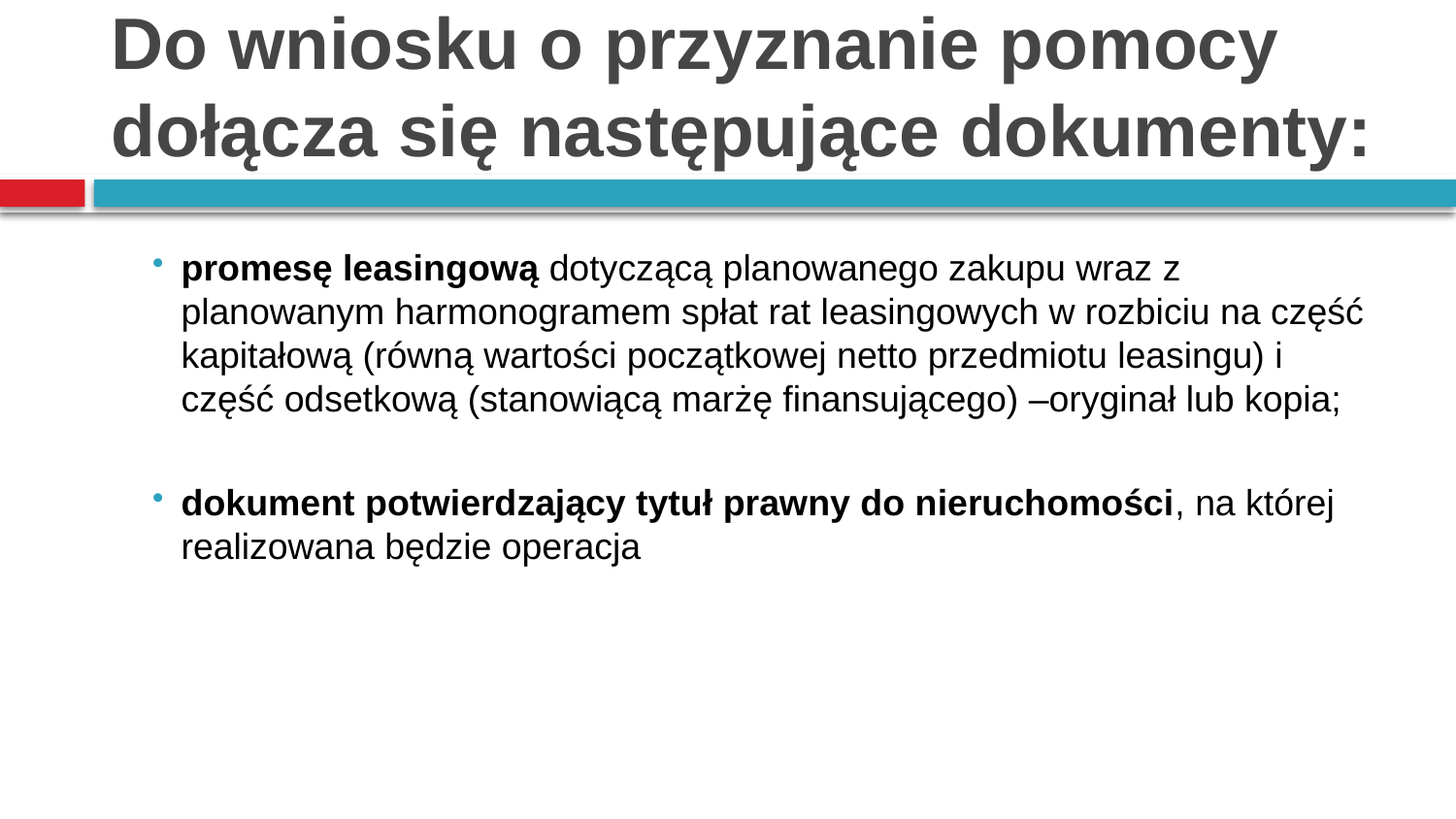

# Do wniosku o przyznanie pomocy dołącza się następujące dokumenty:
promesę leasingową dotyczącą planowanego zakupu wraz z planowanym harmonogramem spłat rat leasingowych w rozbiciu na część kapitałową (równą wartości początkowej netto przedmiotu leasingu) i część odsetkową (stanowiącą marżę finansującego) –oryginał lub kopia;

dokument potwierdzający tytuł prawny do nieruchomości, na której realizowana będzie operacja